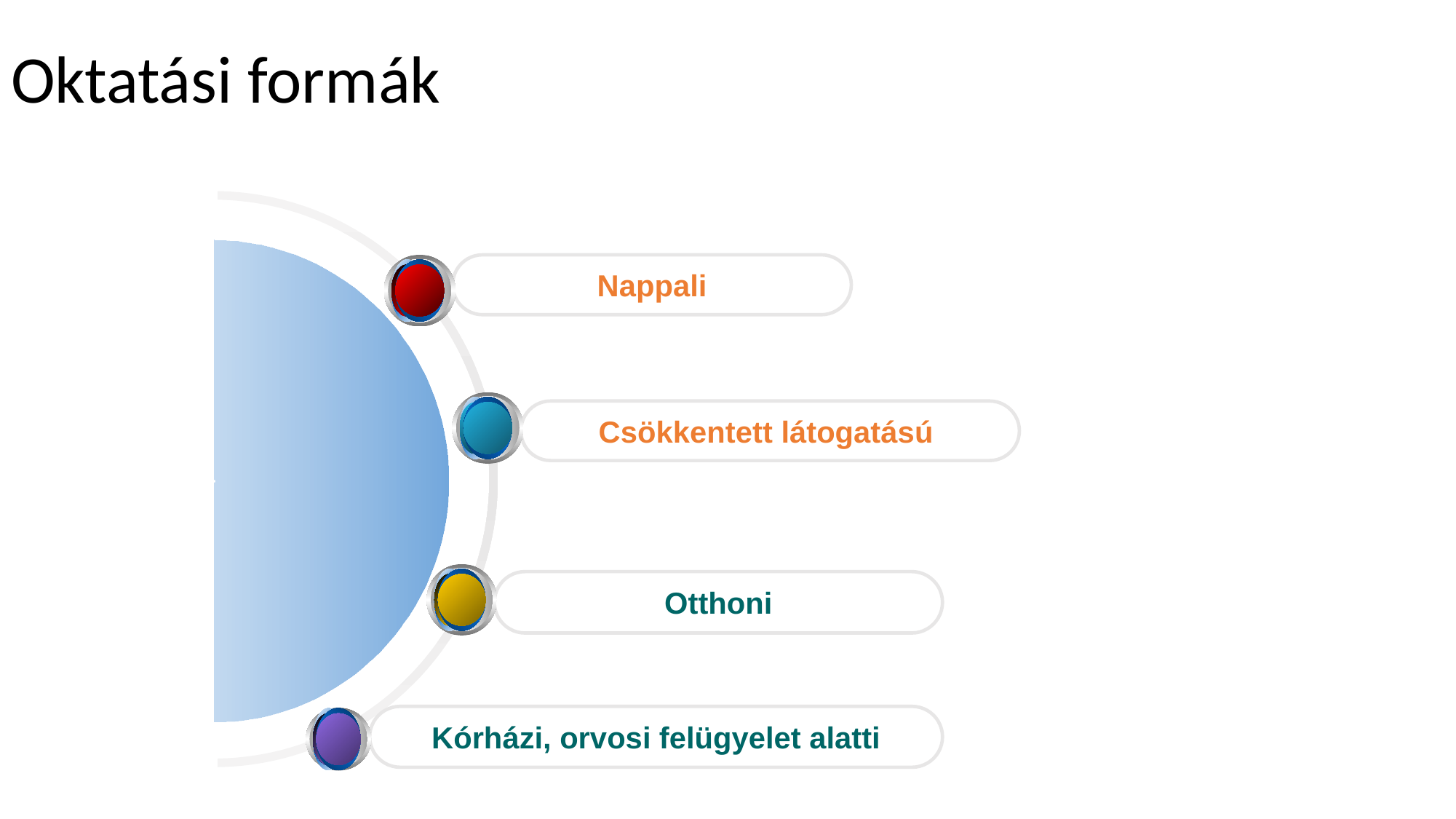

Oktatási formák

Nappali

Csökkentett látogatású

Otthoni
Kórházi, orvosi felügyelet alatti